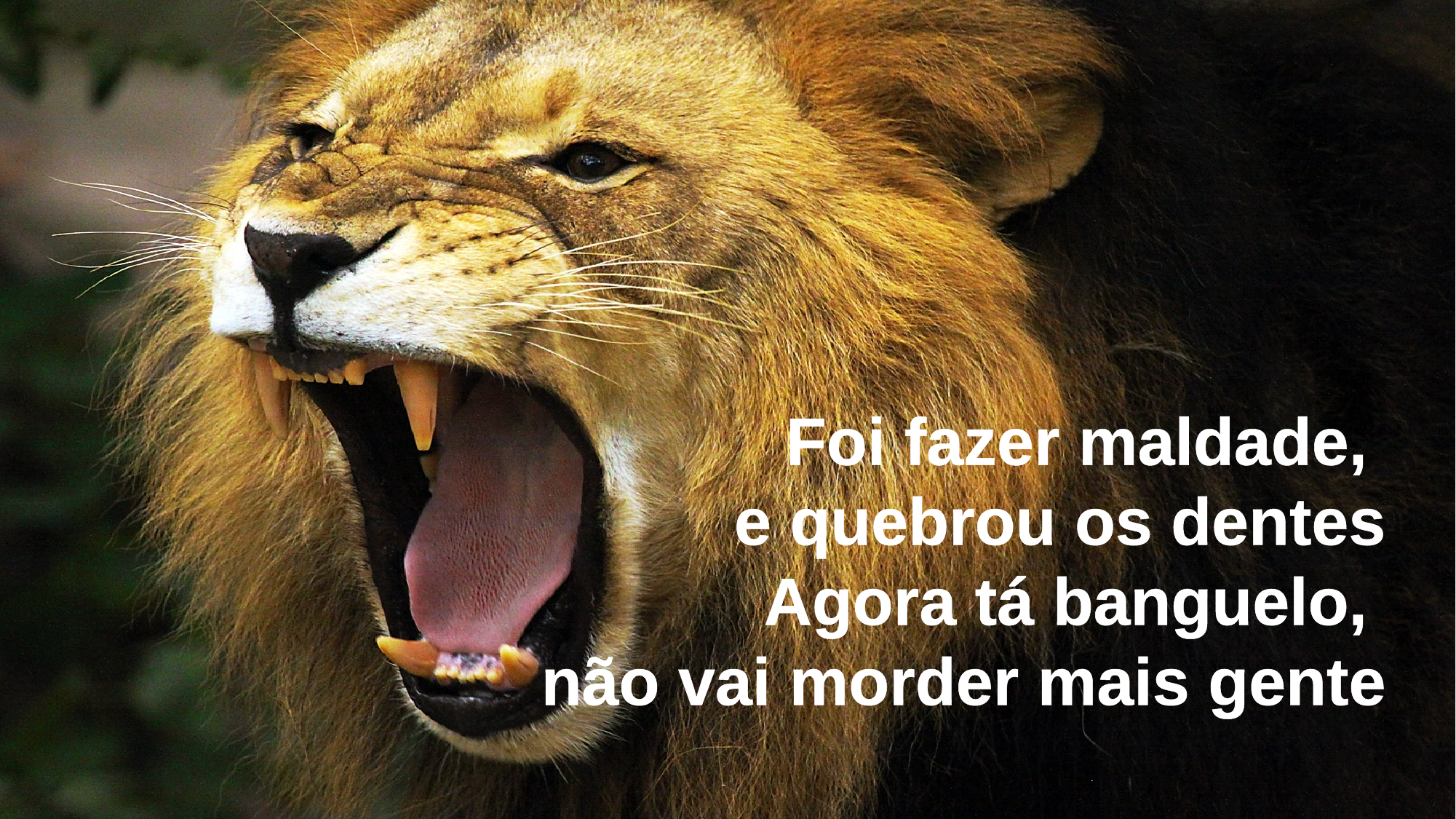

Foi fazer maldade,
e quebrou os dentes
Agora tá banguelo,
não vai morder mais gente